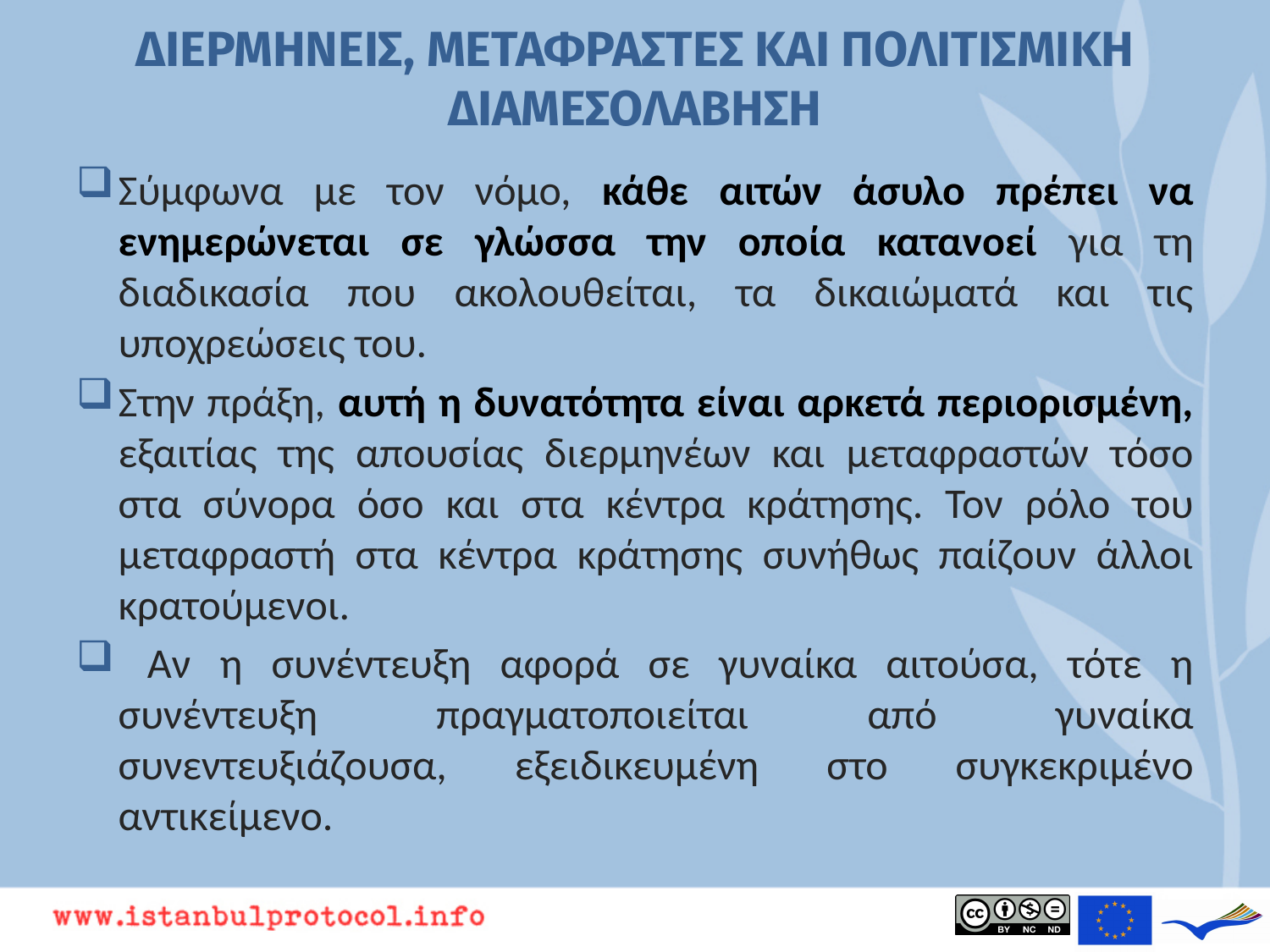

# ΔΙΕΡΜΗΝΕΙΣ, ΜΕΤΑΦΡΑΣΤΕΣ ΚΑΙ ΠΟΛΙΤΙΣΜΙΚΗ ΔΙΑΜΕΣΟΛΑΒΗΣΗ
Σύμφωνα με τον νόμο, κάθε αιτών άσυλο πρέπει να ενημερώνεται σε γλώσσα την οποία κατανοεί για τη διαδικασία που ακολουθείται, τα δικαιώματά και τις υποχρεώσεις του.
Στην πράξη, αυτή η δυνατότητα είναι αρκετά περιορισμένη, εξαιτίας της απουσίας διερμηνέων και μεταφραστών τόσο στα σύνορα όσο και στα κέντρα κράτησης. Τον ρόλο του μεταφραστή στα κέντρα κράτησης συνήθως παίζουν άλλοι κρατούμενοι.
 Αν η συνέντευξη αφορά σε γυναίκα αιτούσα, τότε η συνέντευξη πραγματοποιείται από γυναίκα συνεντευξιάζουσα, εξειδικευμένη στο συγκεκριμένο αντικείμενο.